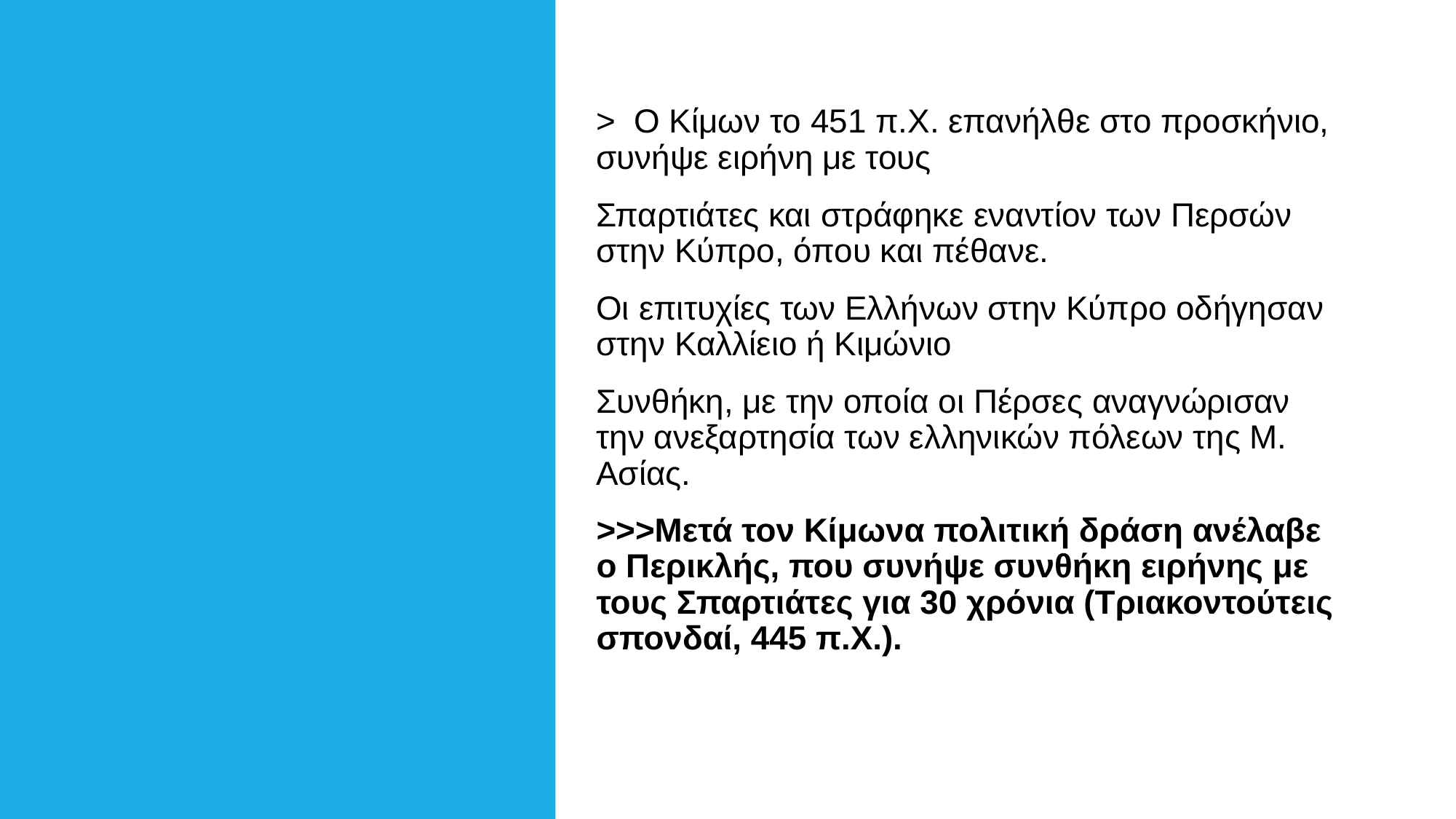

>  Ο Κίμων το 451 π.Χ. επανήλθε στο προσκήνιο, συνήψε ειρήνη με τους
Σπαρτιάτες και στράφηκε εναντίον των Περσών στην Κύπρο, όπου και πέθανε.
Οι επιτυχίες των Ελλήνων στην Κύπρο οδήγησαν στην Καλλίειο ή Κιμώνιο
Συνθήκη, με την οποία οι Πέρσες αναγνώρισαν την ανεξαρτησία των ελληνικών πόλεων της Μ. Ασίας.
>>>Μετά τον Κίμωνα πολιτική δράση ανέλαβε ο Περικλής, που συνήψε συνθήκη ειρήνης με τους Σπαρτιάτες για 30 χρόνια (Τριακοντούτεις σπονδαί, 445 π.Χ.).